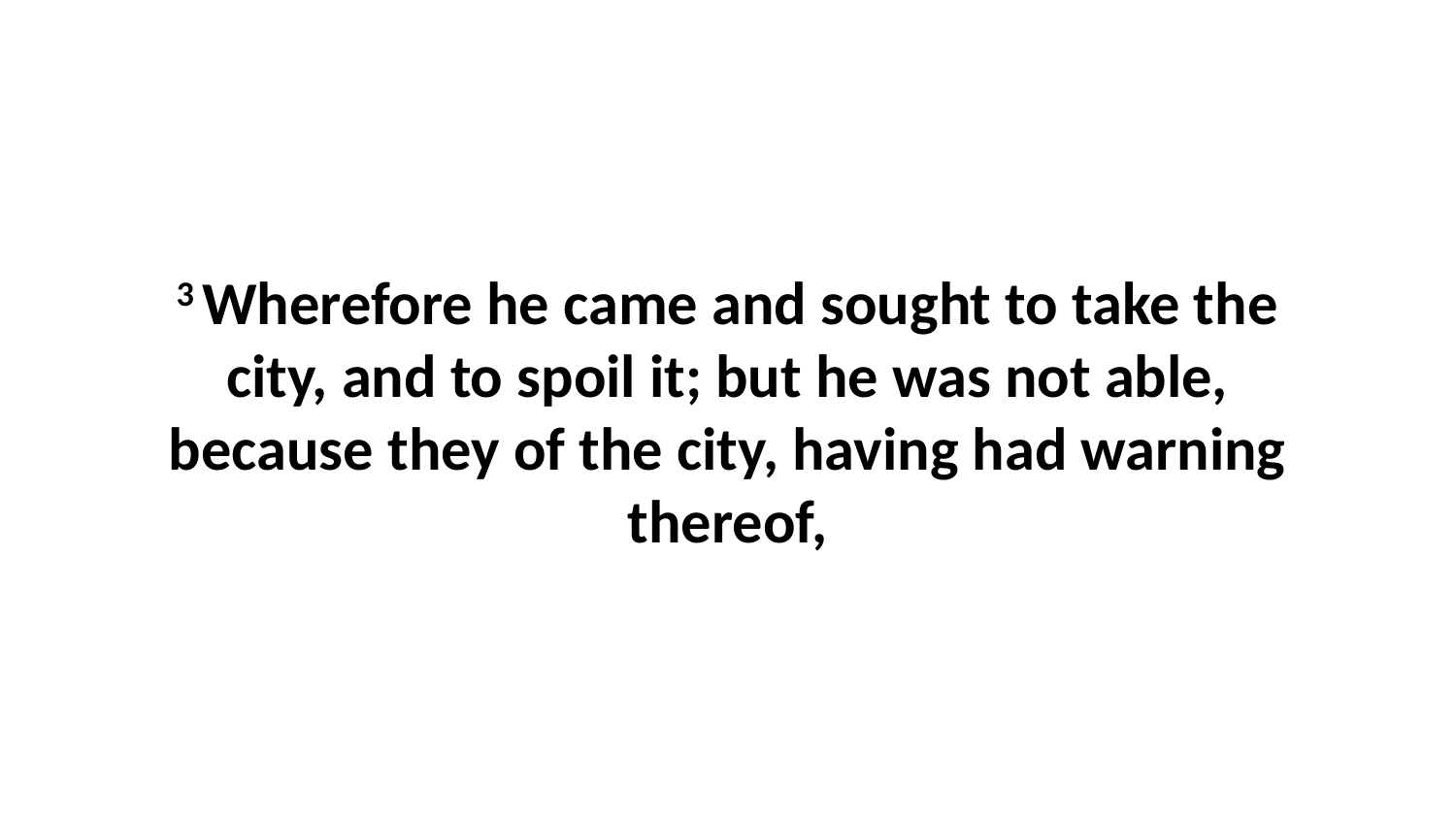

3 Wherefore he came and sought to take the city, and to spoil it; but he was not able, because they of the city, having had warning thereof,